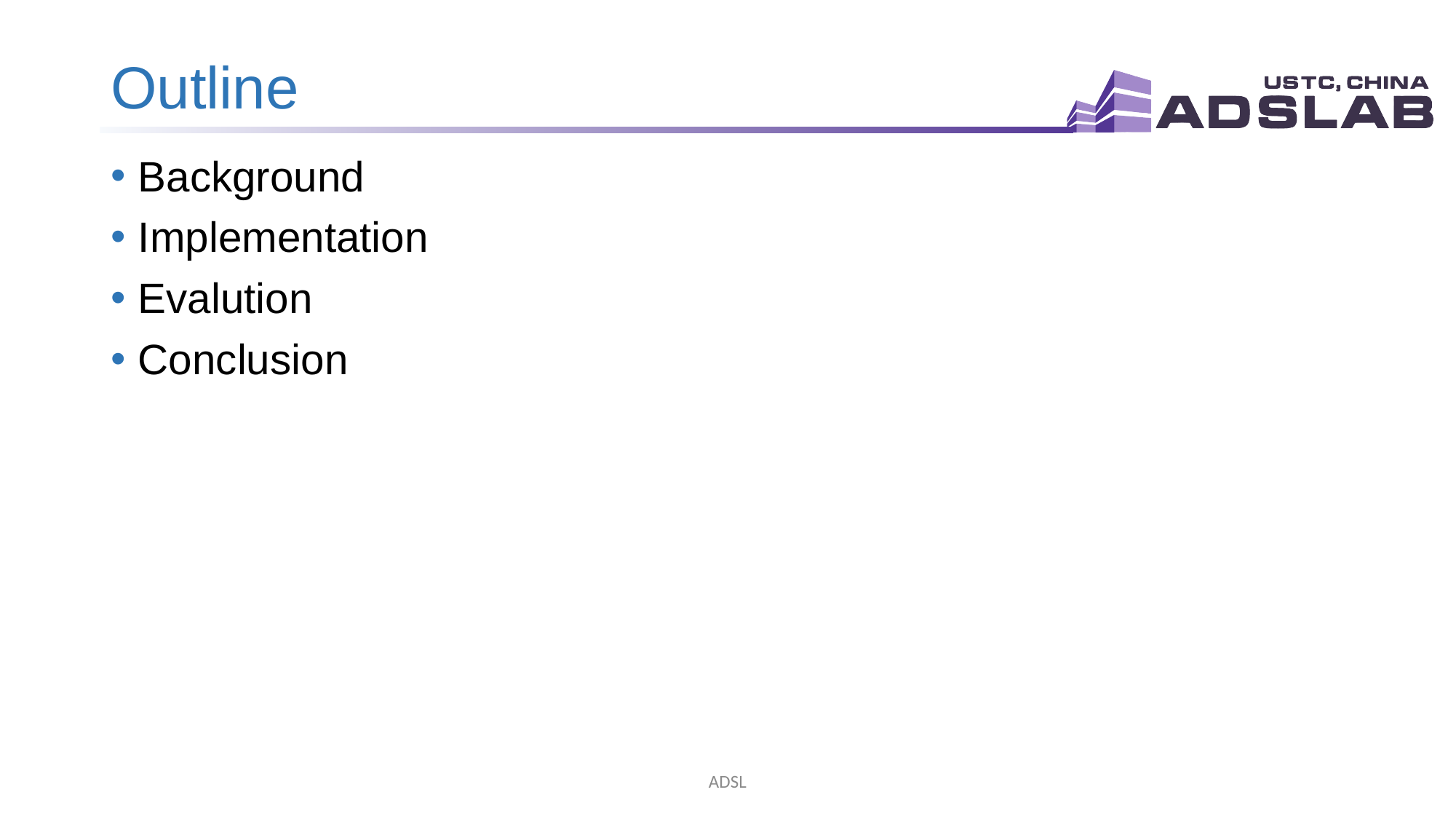

# Outline
Background
Implementation
Evalution
Conclusion

ADSL
2